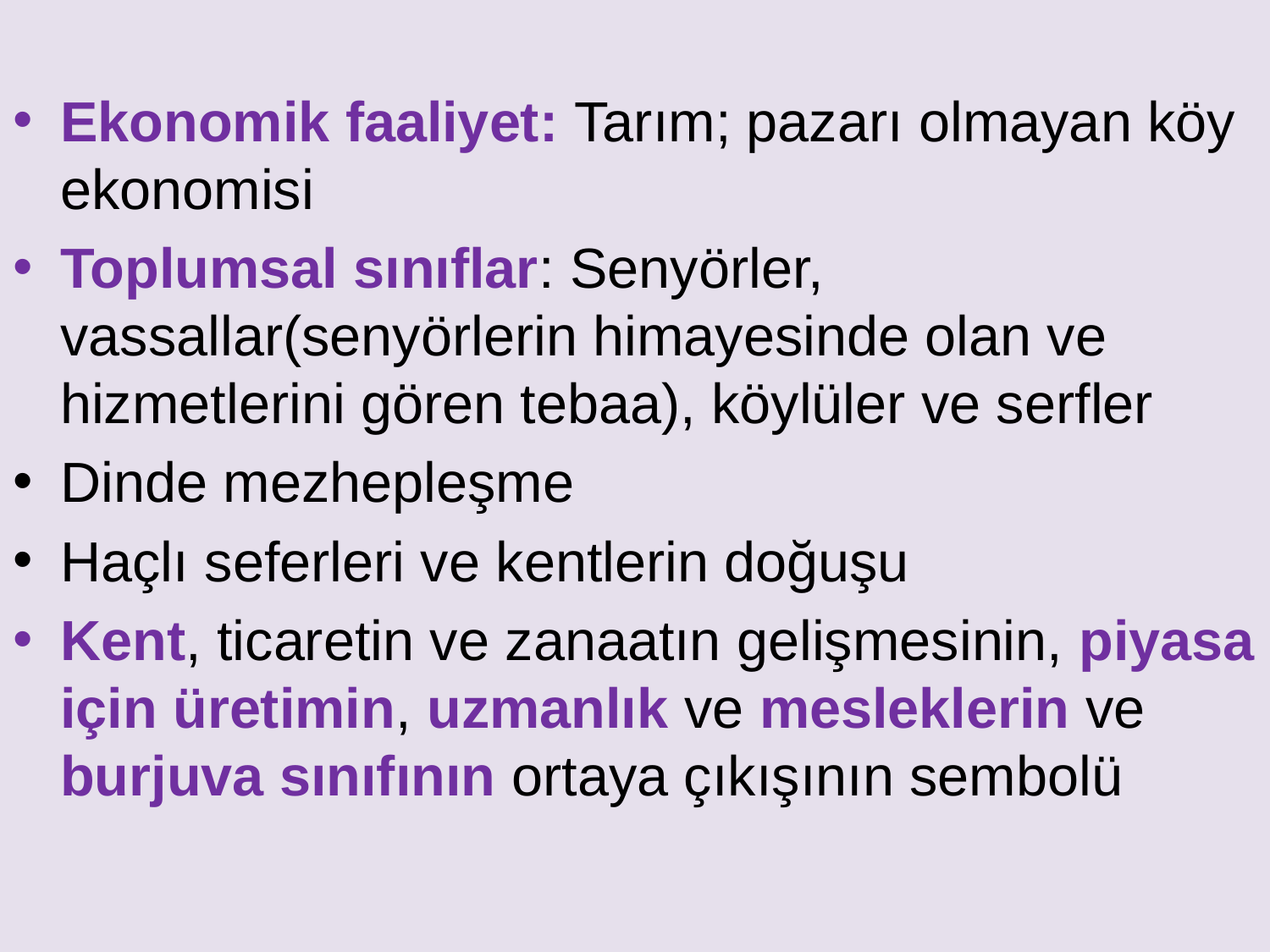

Ekonomik faaliyet: Tarım; pazarı olmayan köy ekonomisi
Toplumsal sınıflar: Senyörler, vassallar(senyörlerin himayesinde olan ve hizmetlerini gören tebaa), köylüler ve serfler
Dinde mezhepleşme
Haçlı seferleri ve kentlerin doğuşu
Kent, ticaretin ve zanaatın gelişmesinin, piyasa için üretimin, uzmanlık ve mesleklerin ve burjuva sınıfının ortaya çıkışının sembolü